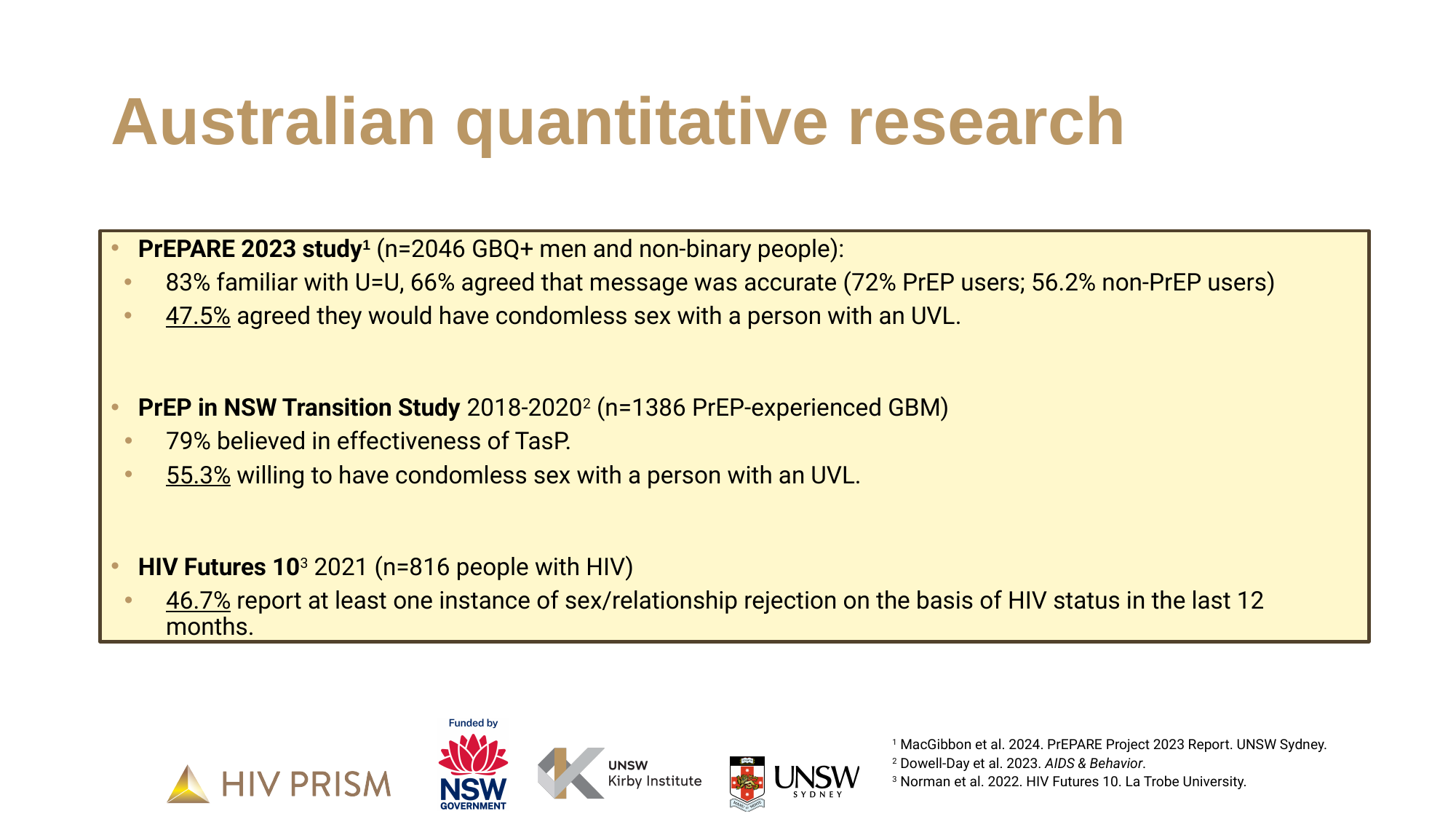

# Australian quantitative research

PrEPARE 2023 study1 (n=2046 GBQ+ men and non-binary people):
83% familiar with U=U, 66% agreed that message was accurate (72% PrEP users; 56.2% non-PrEP users)
47.5% agreed they would have condomless sex with a person with an UVL.

PrEP in NSW Transition Study 2018-20202 (n=1386 PrEP-experienced GBM)
79% believed in effectiveness of TasP.
55.3% willing to have condomless sex with a person with an UVL.

HIV Futures 103 2021 (n=816 people with HIV)
46.7% report at least one instance of sex/relationship rejection on the basis of HIV status in the last 12 months.
1 MacGibbon et al. 2024. PrEPARE Project 2023 Report. UNSW Sydney.
2 Dowell-Day et al. 2023. AIDS & Behavior.
3 Norman et al. 2022. HIV Futures 10. La Trobe University.